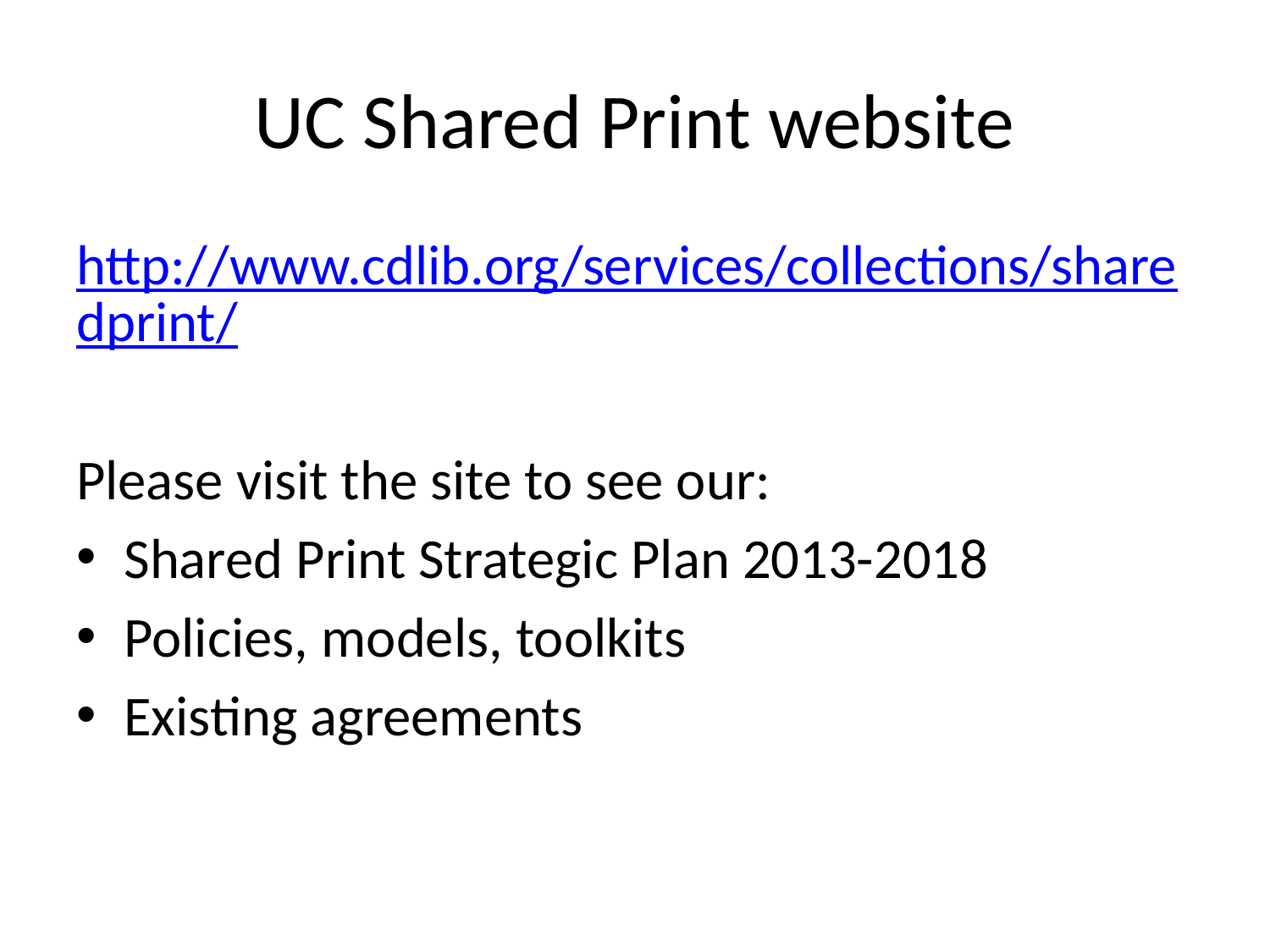

# UC Shared Print website
http://www.cdlib.org/services/collections/sharedprint/

Please visit the site to see our:
Shared Print Strategic Plan 2013-2018
Policies, models, toolkits
Existing agreements